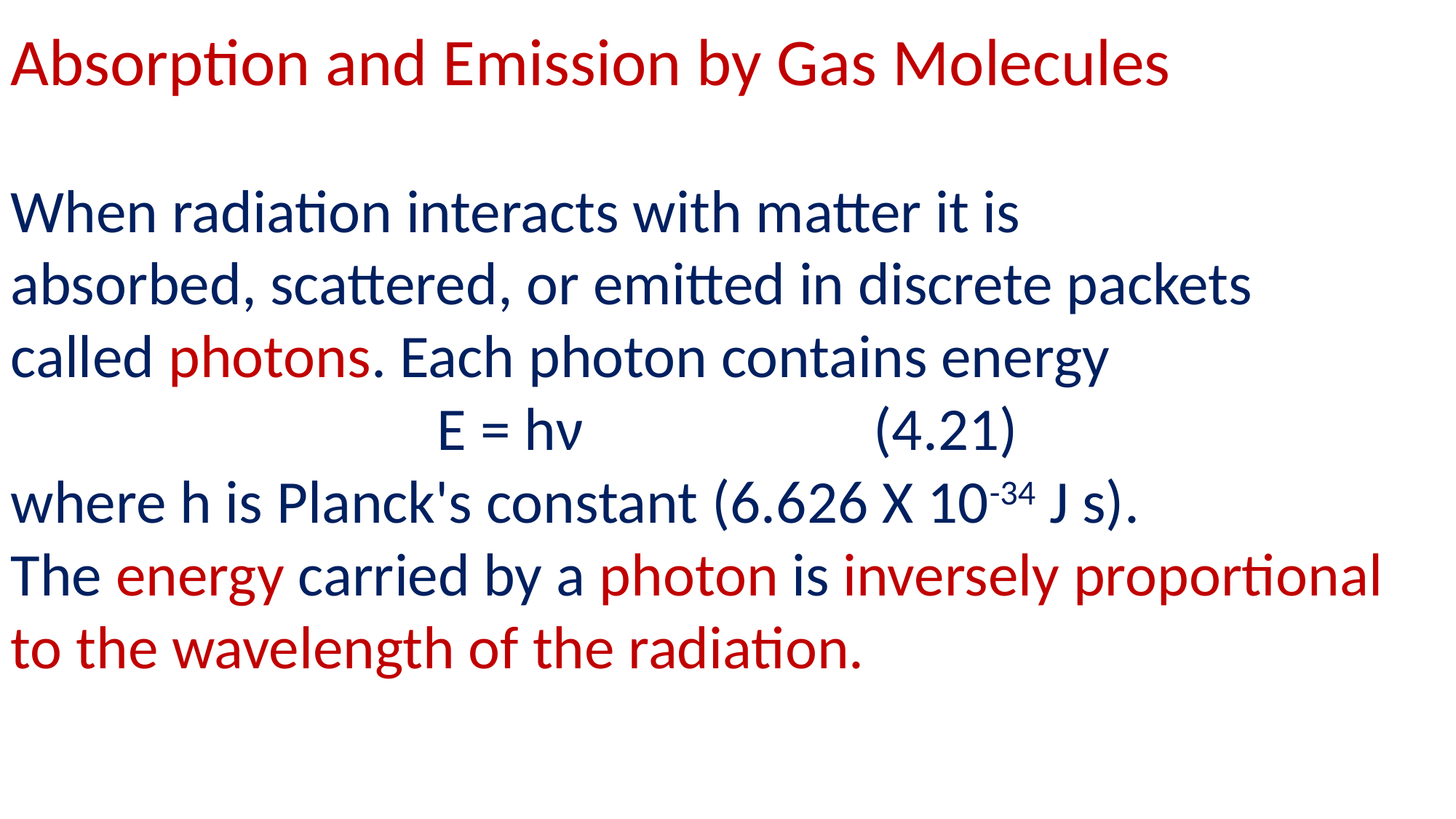

Absorption and Emission by Gas Molecules

When radiation interacts with matter it is
absorbed, scattered, or emitted in discrete packets
called photons. Each photon contains energy
E = hν 			(4.21)
where h is Planck's constant (6.626 X 10-34 J s).
The energy carried by a photon is inversely proportional
to the wavelength of the radiation.